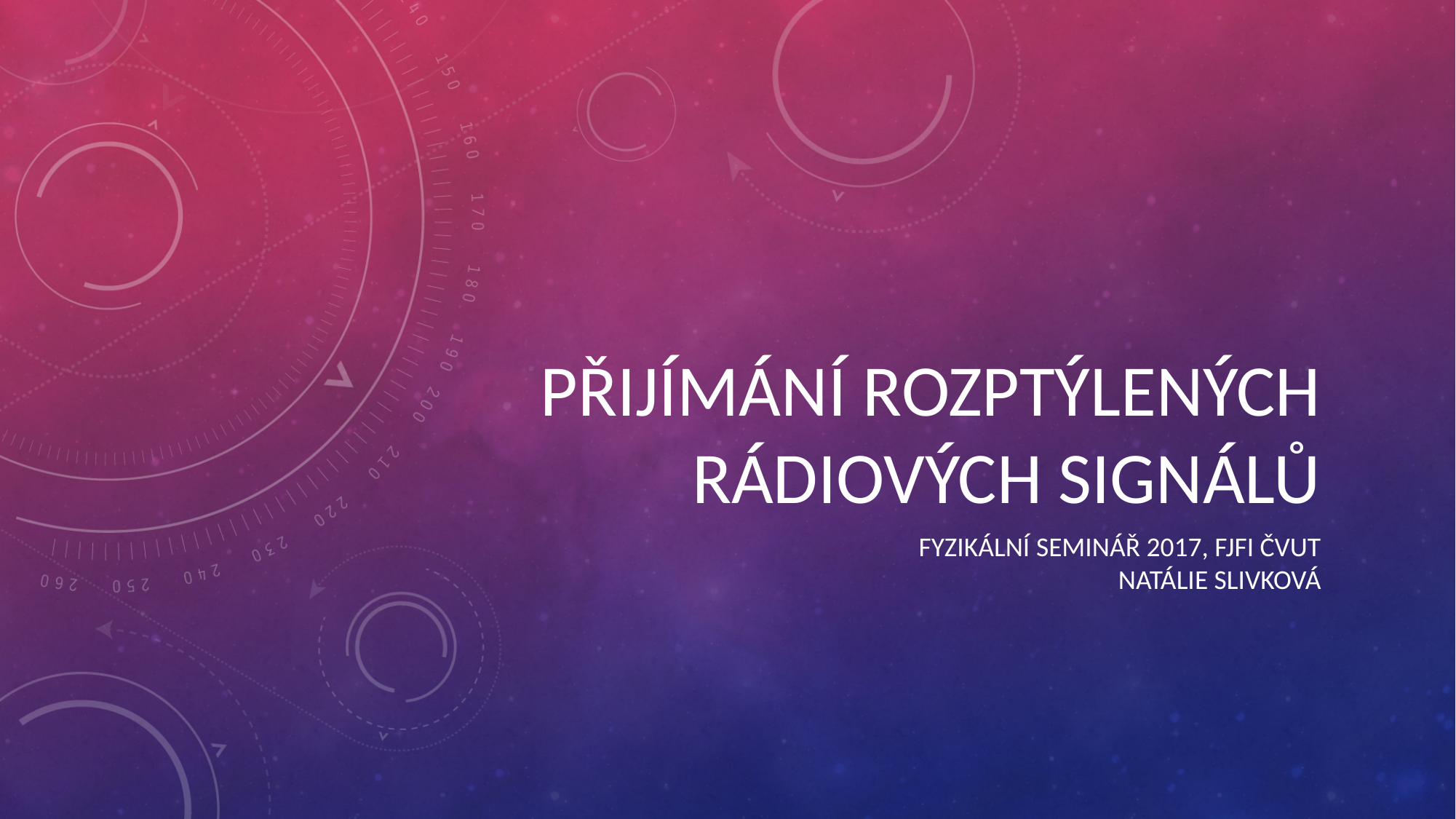

# PŘIJÍMÁNÍ ROZPTÝLENÝCH RÁDIOVÝCH SIGNÁLŮ
Fyzikální seminář 2017, fjfi čvut
Natálie Slivková